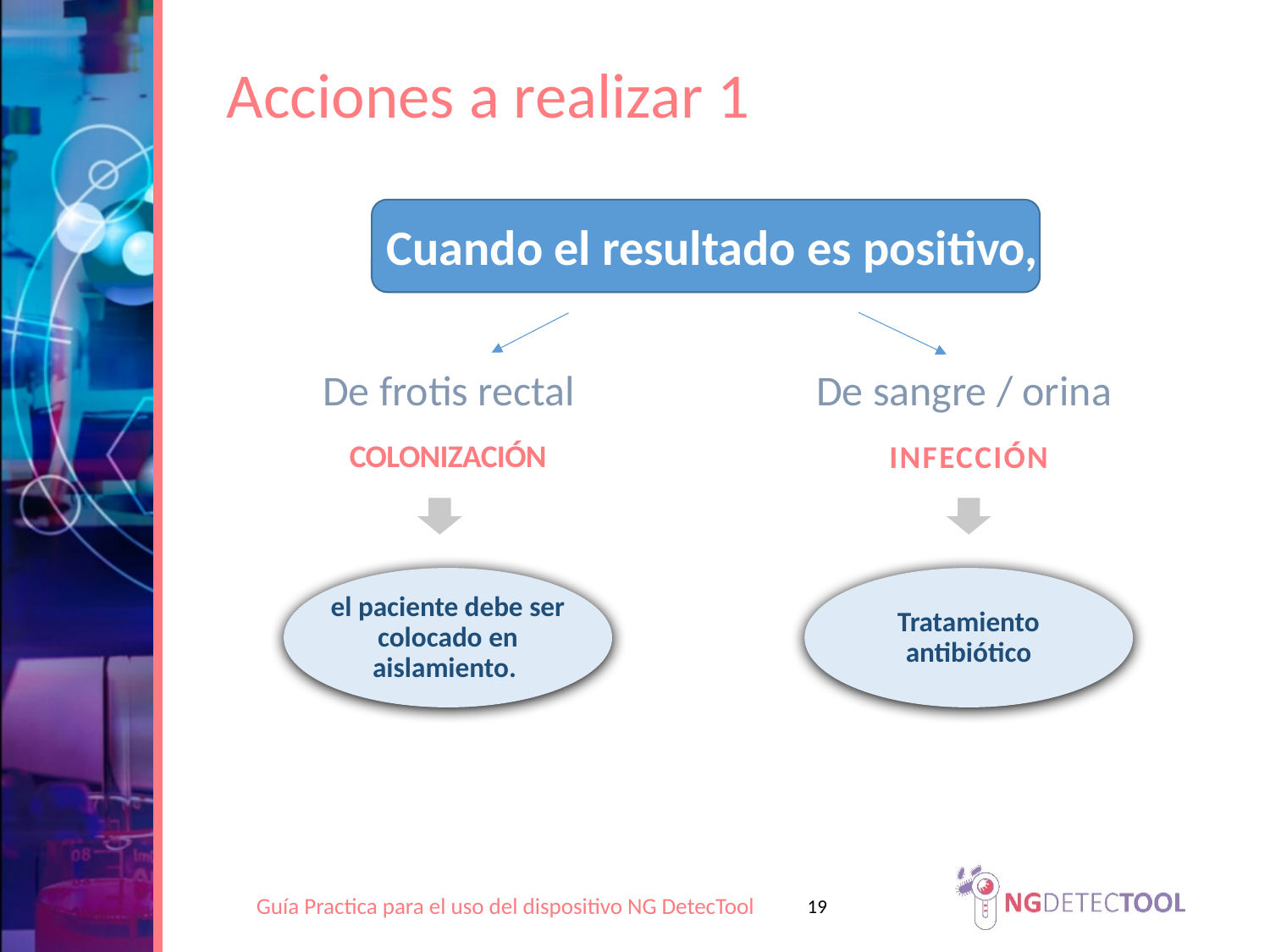

Acciones a realizar 1

Cuando el resultado es positivo,
De frotis rectal
De sangre / orina
COLONIZACIÓN
INFECCIÓN

Tratamiento antibiótico
el paciente debe ser colocado en aislamiento.
19